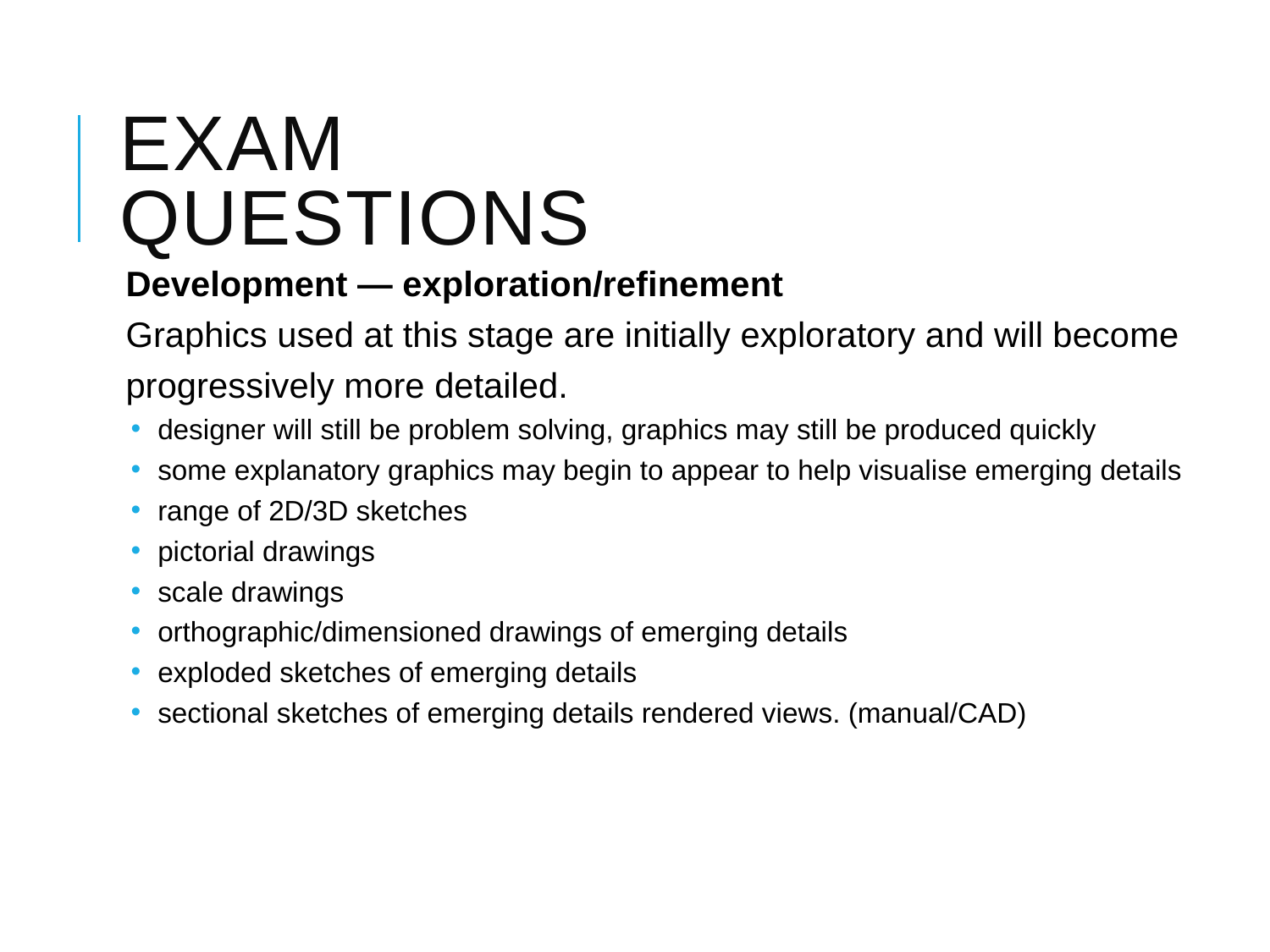

# Exam questions
Development — exploration/refinement
Graphics used at this stage are initially exploratory and will become progressively more detailed.
 designer will still be problem solving, graphics may still be produced quickly
 some explanatory graphics may begin to appear to help visualise emerging details
 range of 2D/3D sketches
 pictorial drawings
 scale drawings
 orthographic/dimensioned drawings of emerging details
 exploded sketches of emerging details
 sectional sketches of emerging details rendered views. (manual/CAD)